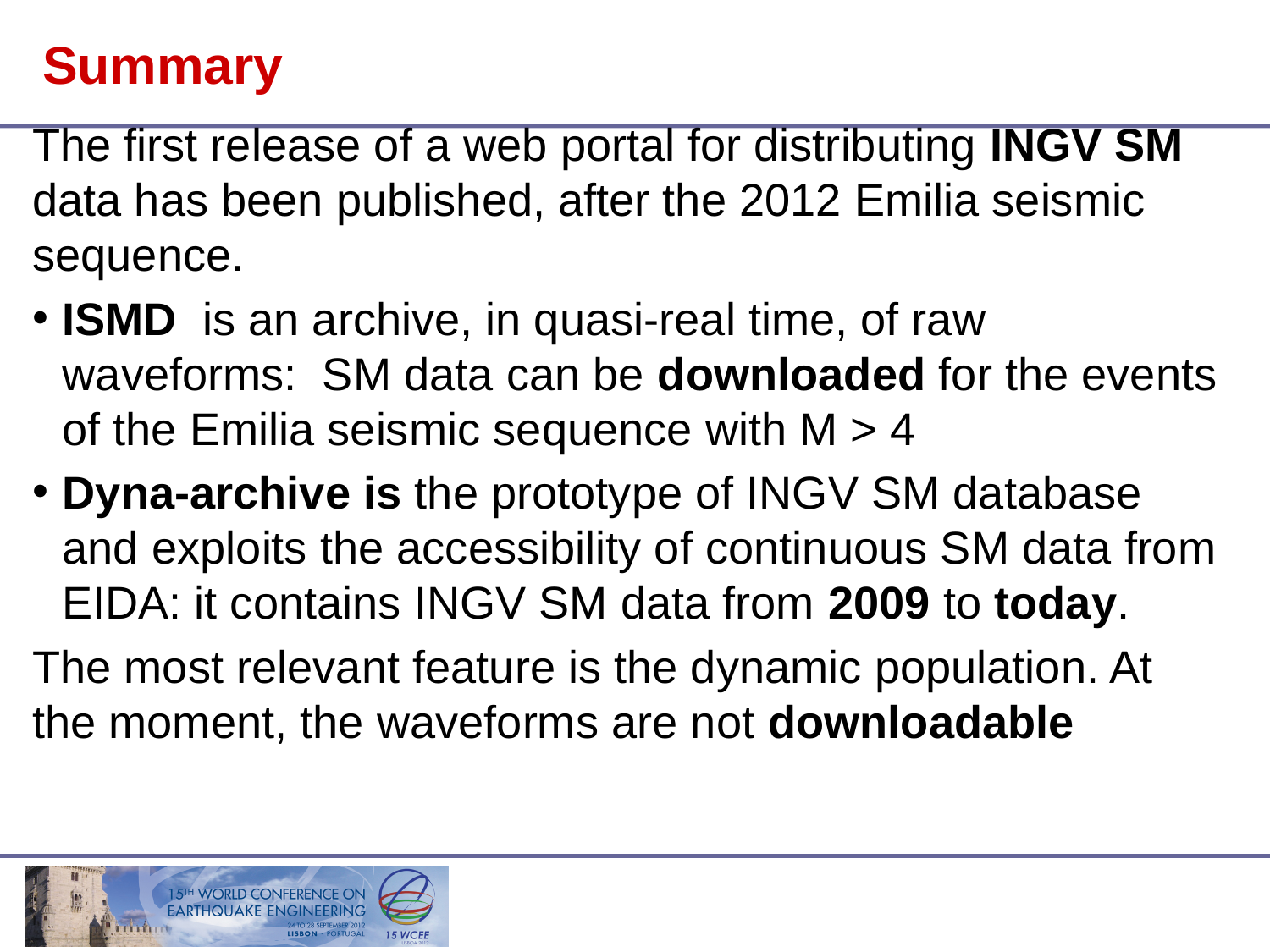

# Summary
The first release of a web portal for distributing INGV SM data has been published, after the 2012 Emilia seismic sequence.
ISMD  is an archive, in quasi-real time, of raw waveforms:  SM data can be downloaded for the events of the Emilia seismic sequence with M > 4
Dyna-archive is the prototype of INGV SM database and exploits the accessibility of continuous SM data from EIDA: it contains INGV SM data from 2009 to today.
The most relevant feature is the dynamic population. At the moment, the waveforms are not downloadable